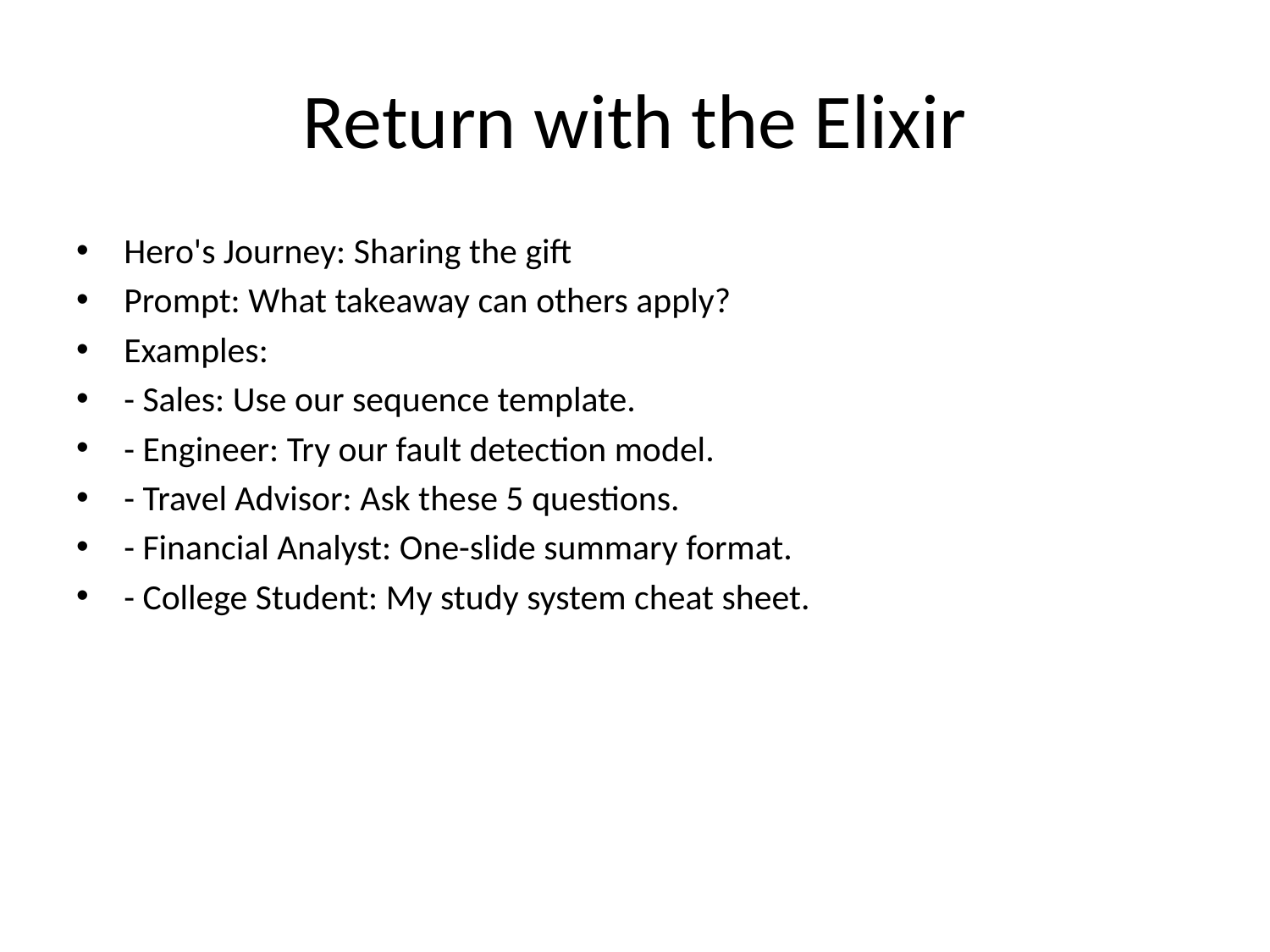

# Return with the Elixir
Hero's Journey: Sharing the gift
Prompt: What takeaway can others apply?
Examples:
- Sales: Use our sequence template.
- Engineer: Try our fault detection model.
- Travel Advisor: Ask these 5 questions.
- Financial Analyst: One-slide summary format.
- College Student: My study system cheat sheet.